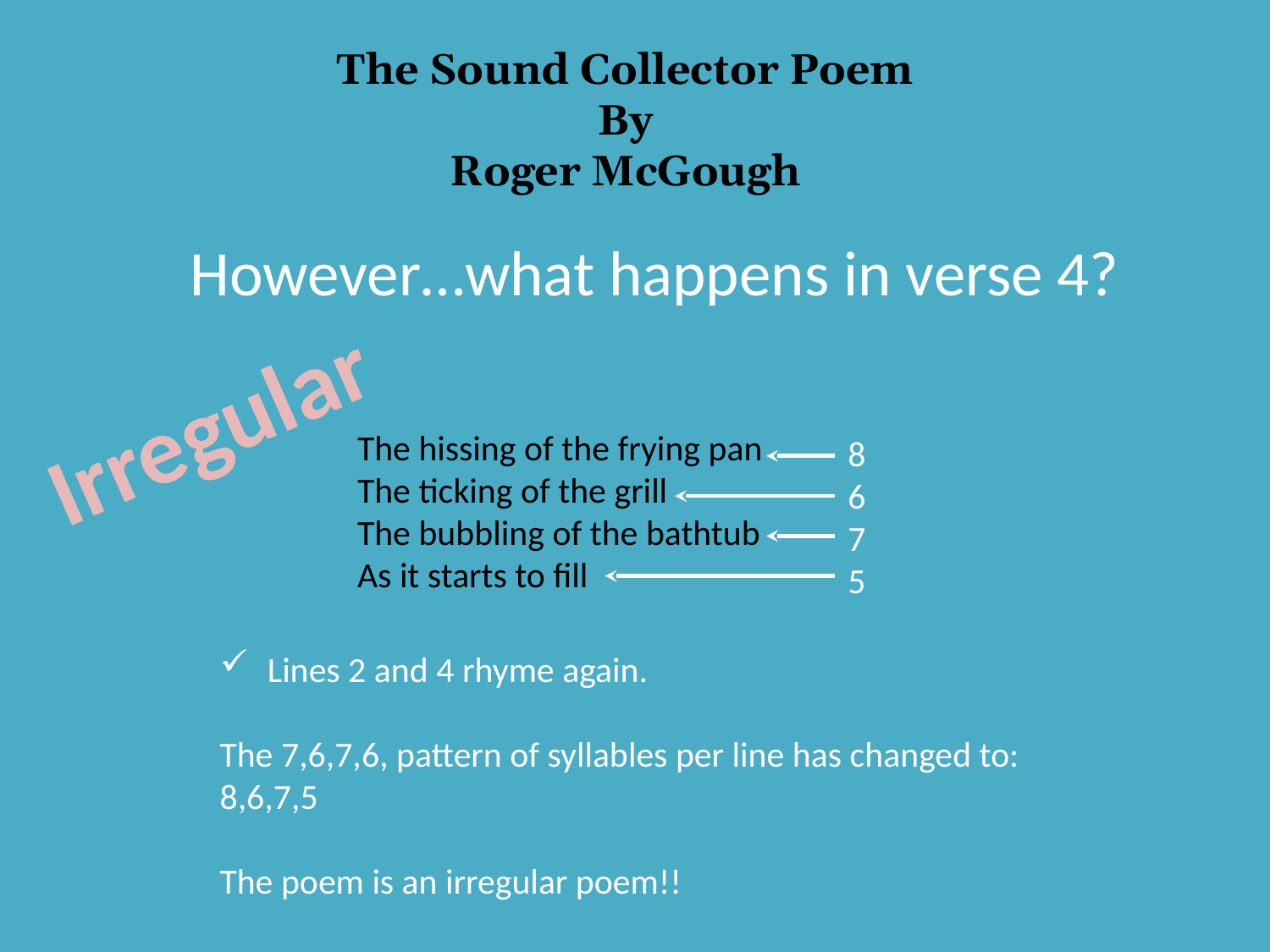

The Sound Collector Poem
By
Roger McGough

# However…what happens in verse 4?
Irregular
The hissing of the frying pan
The ticking of the grill
The bubbling of the bathtub
As it starts to fill
8
6
7
5
Lines 2 and 4 rhyme again.

The 7,6,7,6, pattern of syllables per line has changed to: 8,6,7,5

The poem is an irregular poem!!